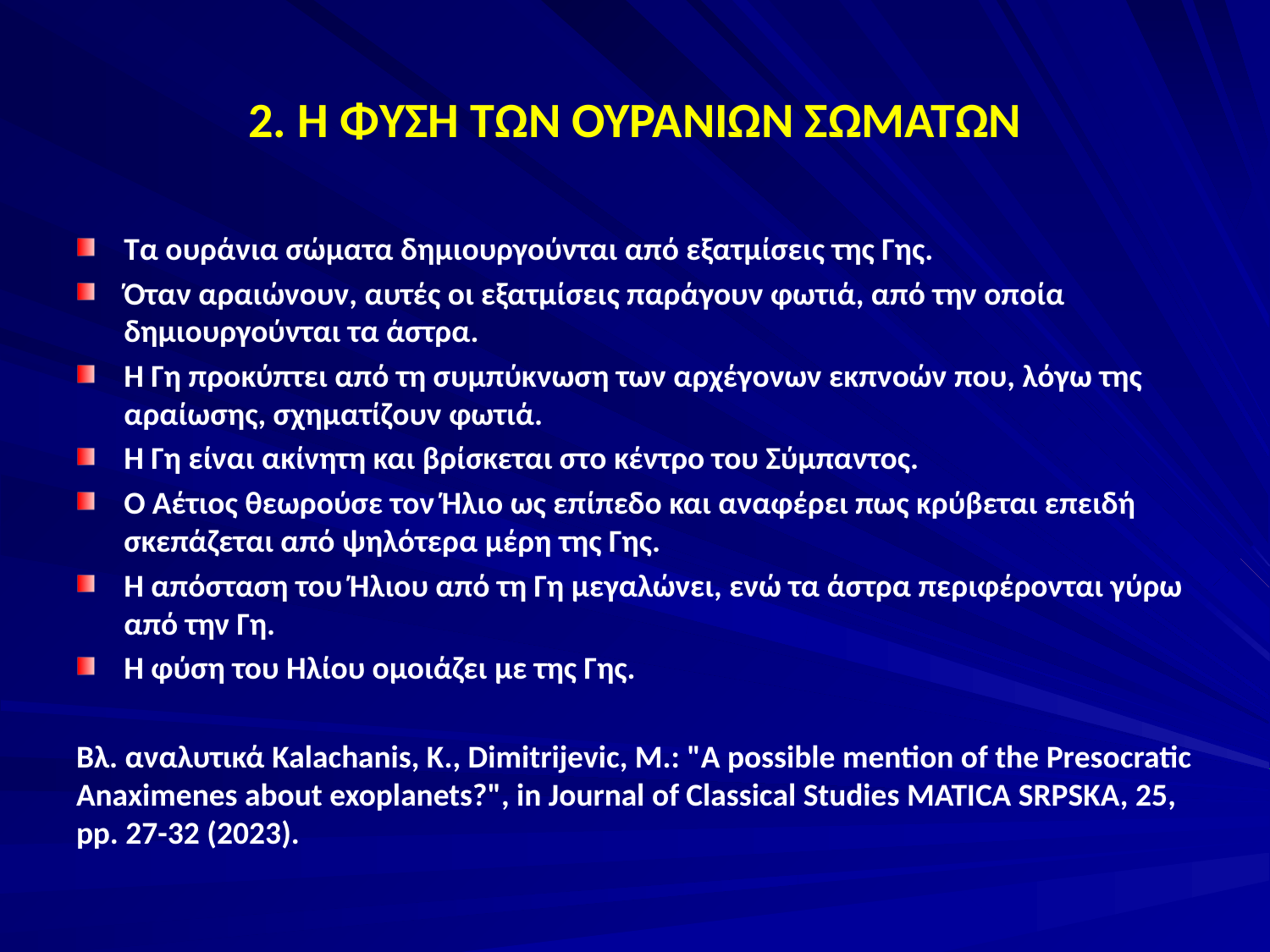

# 2. Η ΦΥΣΗ ΤΩΝ ΟΥΡΑΝΙΩΝ ΣΩΜΑΤΩΝ
Τα ουράνια σώματα δημιουργούνται από εξατμίσεις της Γης.
Όταν αραιώνουν, αυτές οι εξατμίσεις παράγουν φωτιά, από την οποία δημιουργούνται τα άστρα.
Η Γη προκύπτει από τη συμπύκνωση των αρχέγονων εκπνοών που, λόγω της αραίωσης, σχηματίζουν φωτιά.
Η Γη είναι ακίνητη και βρίσκεται στο κέντρο του Σύμπαντος.
Ο Αέτιος θεωρούσε τον Ήλιο ως επίπεδο και αναφέρει πως κρύβεται επειδή σκεπάζεται από ψηλότερα μέρη της Γης.
Η απόσταση του Ήλιου από τη Γη μεγαλώνει, ενώ τα άστρα περιφέρονται γύρω από την Γη.
Η φύση του Ηλίου ομοιάζει με της Γης.

Βλ. αναλυτικά Kalachanis, K., Dimitrijevic, M.: "A possible mention of the Presocratic Anaximenes about exoplanets?", in Journal of Classical Studies MATICA SRPSKA, 25, pp. 27-32 (2023).